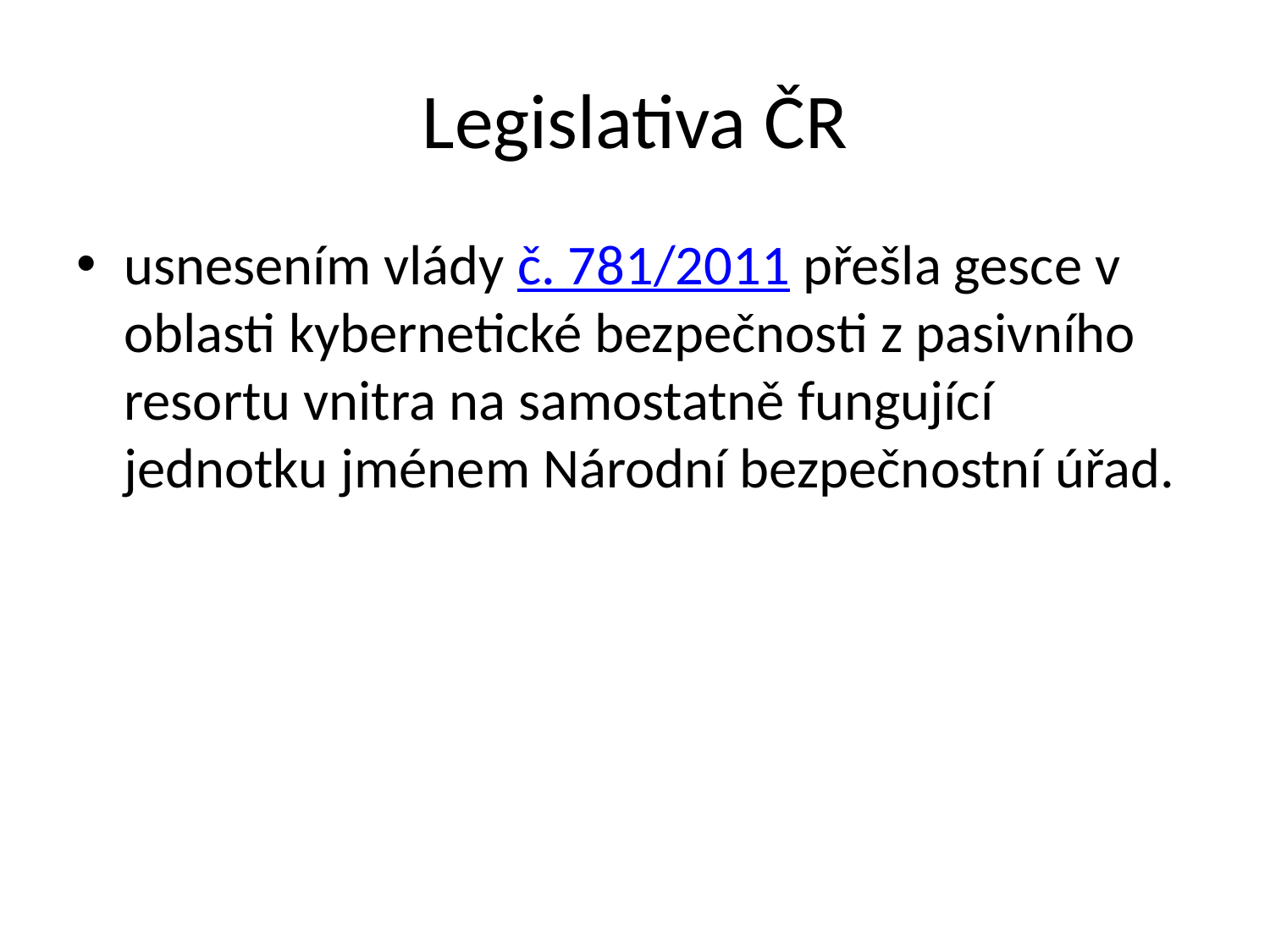

# Legislativa ČR
usnesením vlády č. 781/2011 přešla gesce v oblasti kybernetické bezpečnosti z pasivního resortu vnitra na samostatně fungující jednotku jménem Národní bezpečnostní úřad.